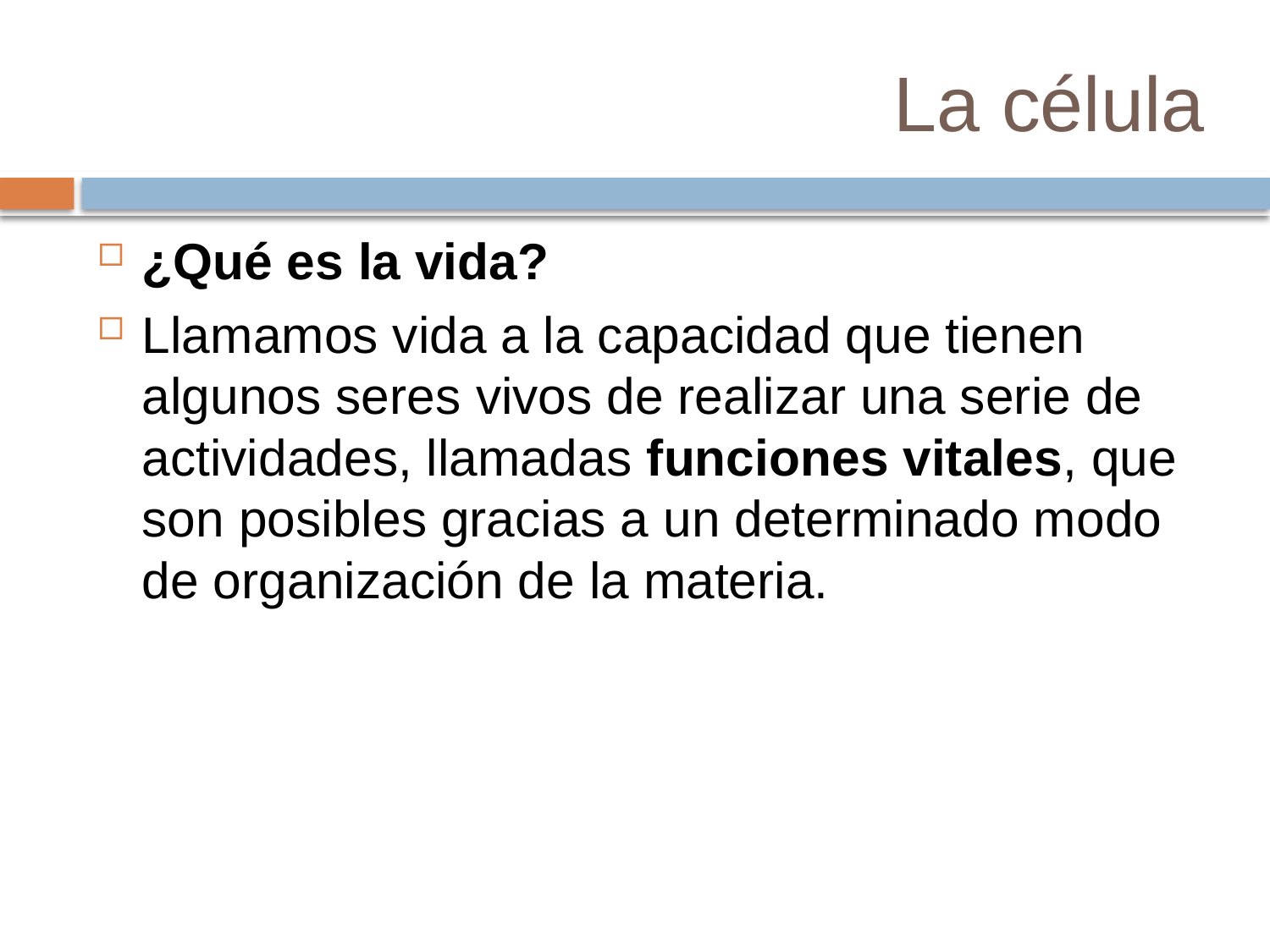

# La célula
¿Qué es la vida?
Llamamos vida a la capacidad que tienen algunos seres vivos de realizar una serie de actividades, llamadas funciones vitales, que son posibles gracias a un determinado modo de organización de la materia.